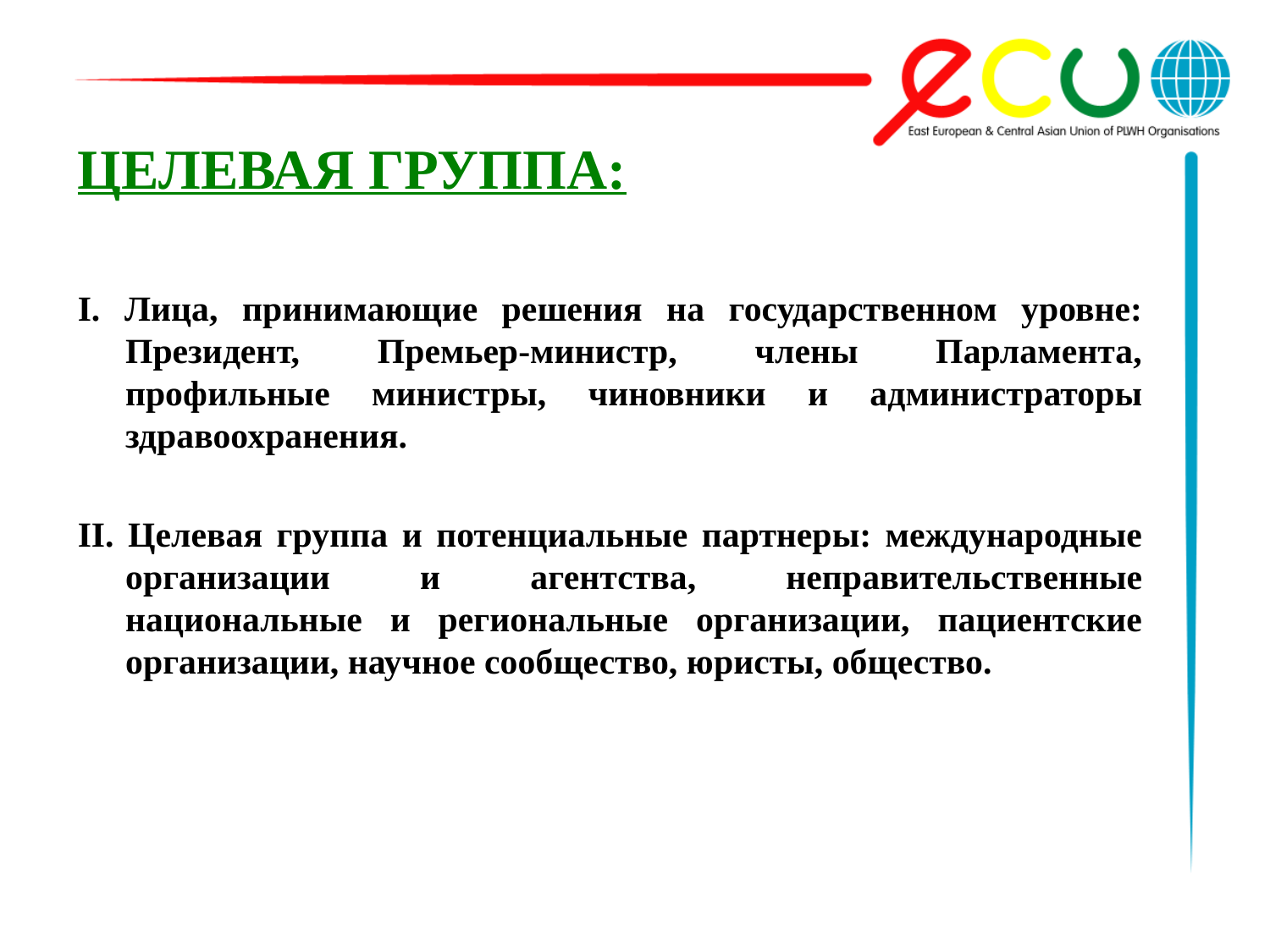

ЦЕЛЕВАЯ ГРУППА:

I. Лица, принимающие решения на государственном уровне: Президент, Премьер-министр, члены Парламента, профильные министры, чиновники и администраторы здравоохранения.

II. Целевая группа и потенциальные партнеры: международные организации и агентства, неправительственные национальные и региональные организации, пациентские организации, научное сообщество, юристы, общество.